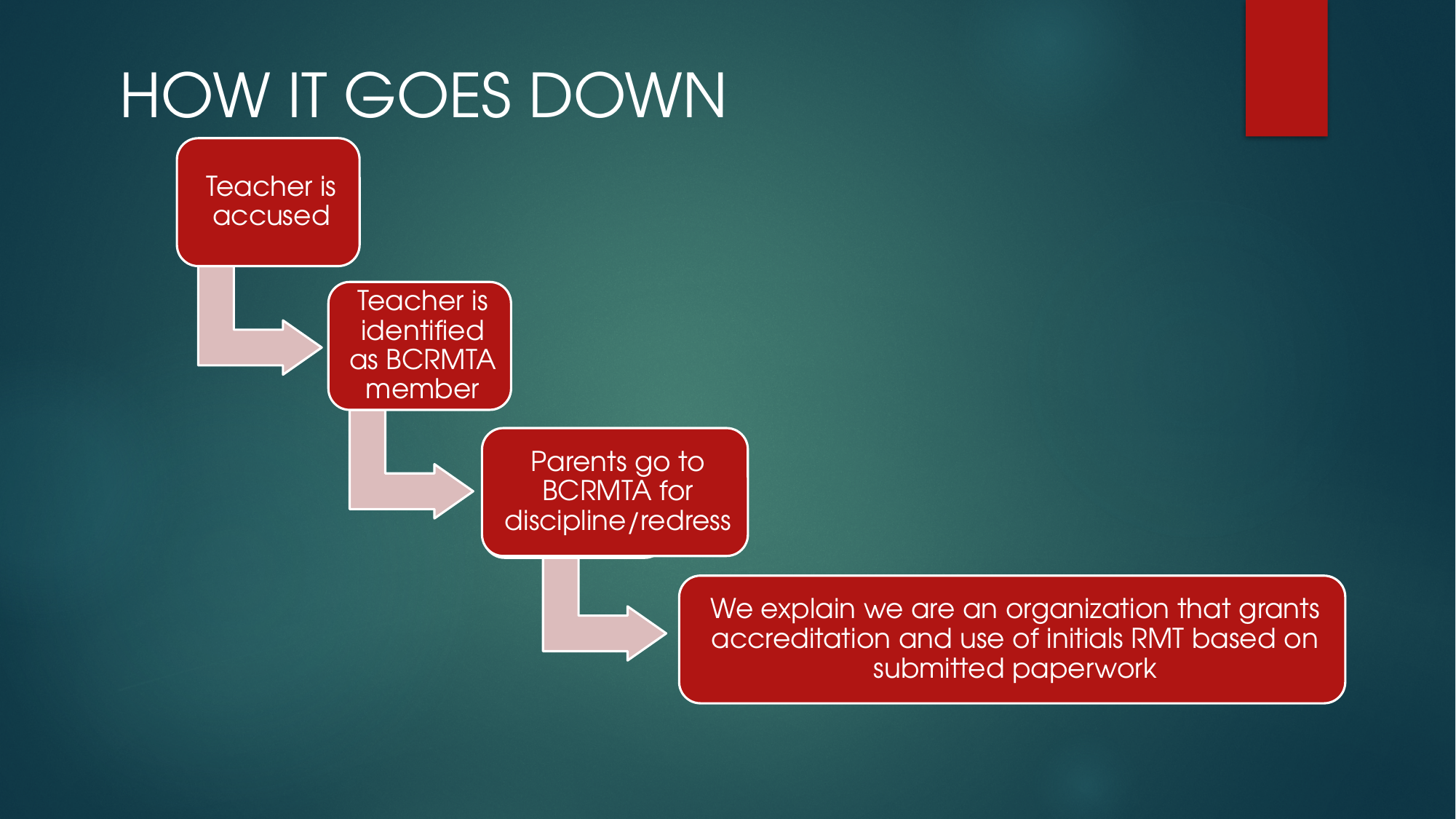

HOW IT GOES DOWN
Teacher is accused
Teacher is identified as BCRMTA member
Parents go to BCRMTA for discipline/redress
Teacher is accused
We explain we are an organization that grants accreditation and use of initials RMT based on submitted paperwork